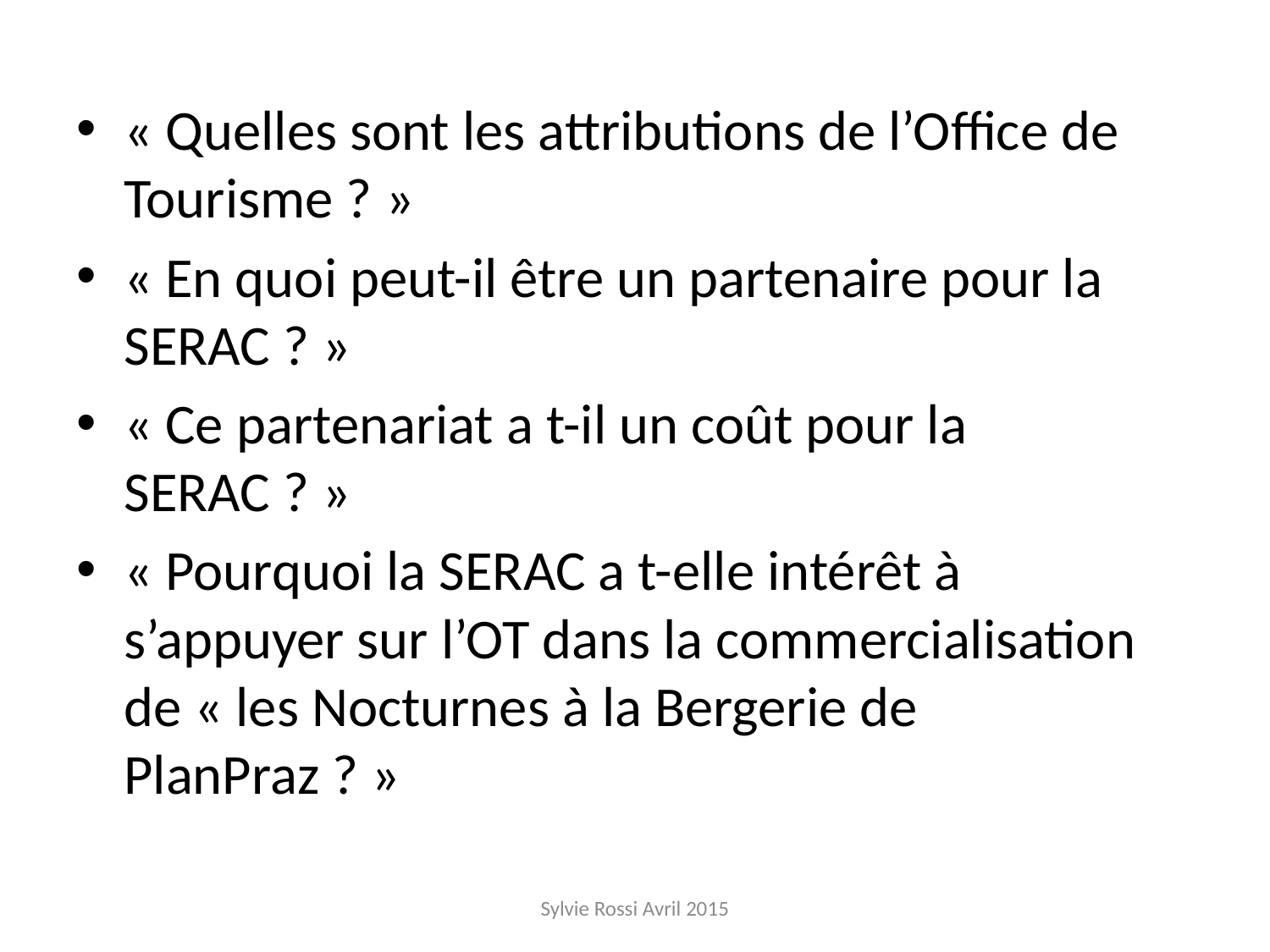

#
« Quelles sont les attributions de l’Office de Tourisme ? »
« En quoi peut-il être un partenaire pour la SERAC ? »
« Ce partenariat a t-il un coût pour la SERAC ? »
« Pourquoi la SERAC a t-elle intérêt à s’appuyer sur l’OT dans la commercialisation de « les Nocturnes à la Bergerie de PlanPraz ? »

Sylvie Rossi Avril 2015